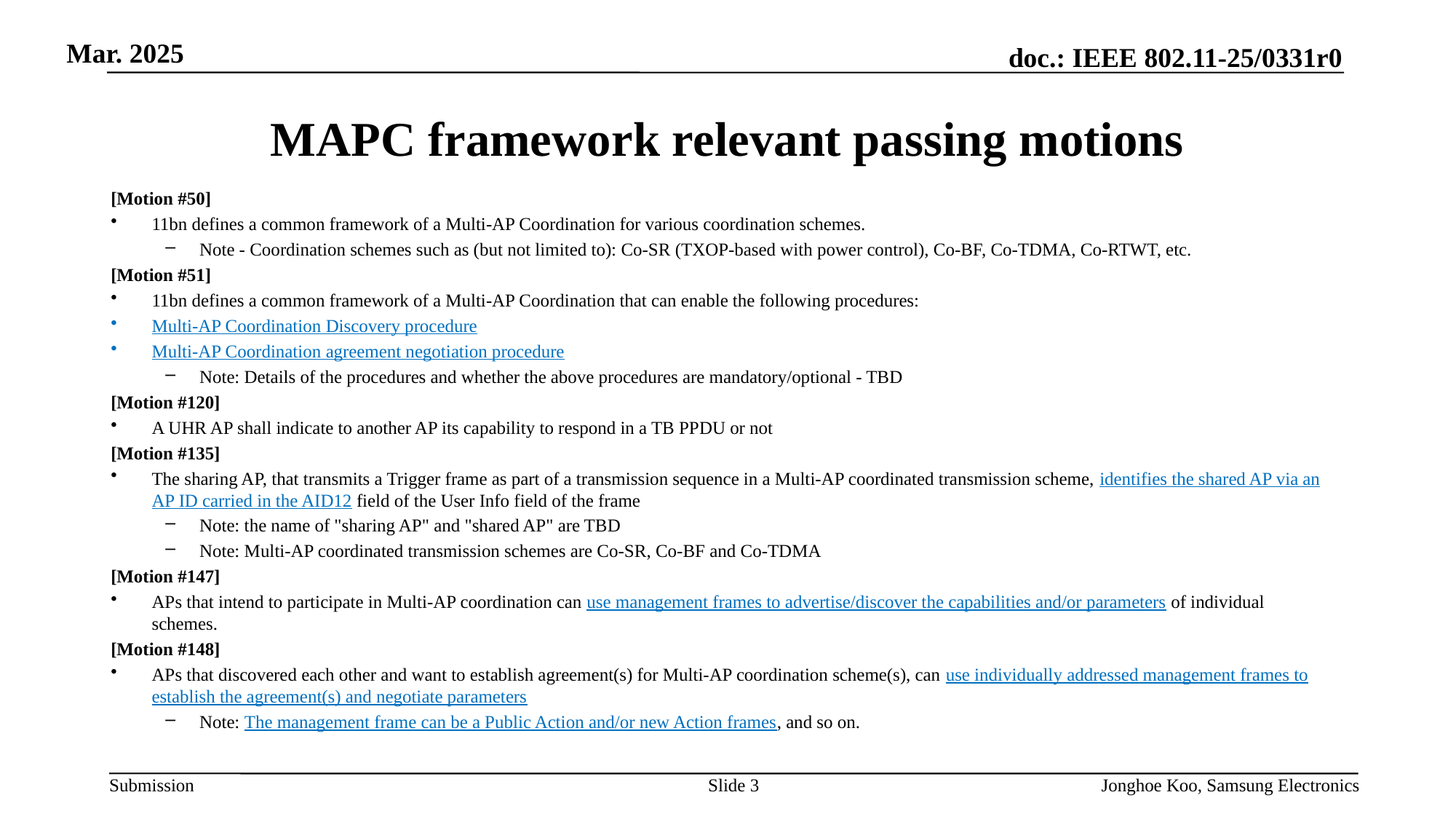

# MAPC framework relevant passing motions
[Motion #50]
11bn defines a common framework of a Multi-AP Coordination for various coordination schemes.
Note - Coordination schemes such as (but not limited to): Co-SR (TXOP-based with power control), Co-BF, Co-TDMA, Co-RTWT, etc.
[Motion #51]
11bn defines a common framework of a Multi-AP Coordination that can enable the following procedures:
Multi-AP Coordination Discovery procedure
Multi-AP Coordination agreement negotiation procedure
Note: Details of the procedures and whether the above procedures are mandatory/optional - TBD
[Motion #120]
A UHR AP shall indicate to another AP its capability to respond in a TB PPDU or not
[Motion #135]
The sharing AP, that transmits a Trigger frame as part of a transmission sequence in a Multi-AP coordinated transmission scheme, identifies the shared AP via an AP ID carried in the AID12 field of the User Info field of the frame
Note: the name of "sharing AP" and "shared AP" are TBD
Note: Multi-AP coordinated transmission schemes are Co-SR, Co-BF and Co-TDMA
[Motion #147]
APs that intend to participate in Multi-AP coordination can use management frames to advertise/discover the capabilities and/or parameters of individual schemes.
[Motion #148]
APs that discovered each other and want to establish agreement(s) for Multi-AP coordination scheme(s), can use individually addressed management frames to establish the agreement(s) and negotiate parameters
Note: The management frame can be a Public Action and/or new Action frames, and so on.
Slide 3
Jonghoe Koo, Samsung Electronics